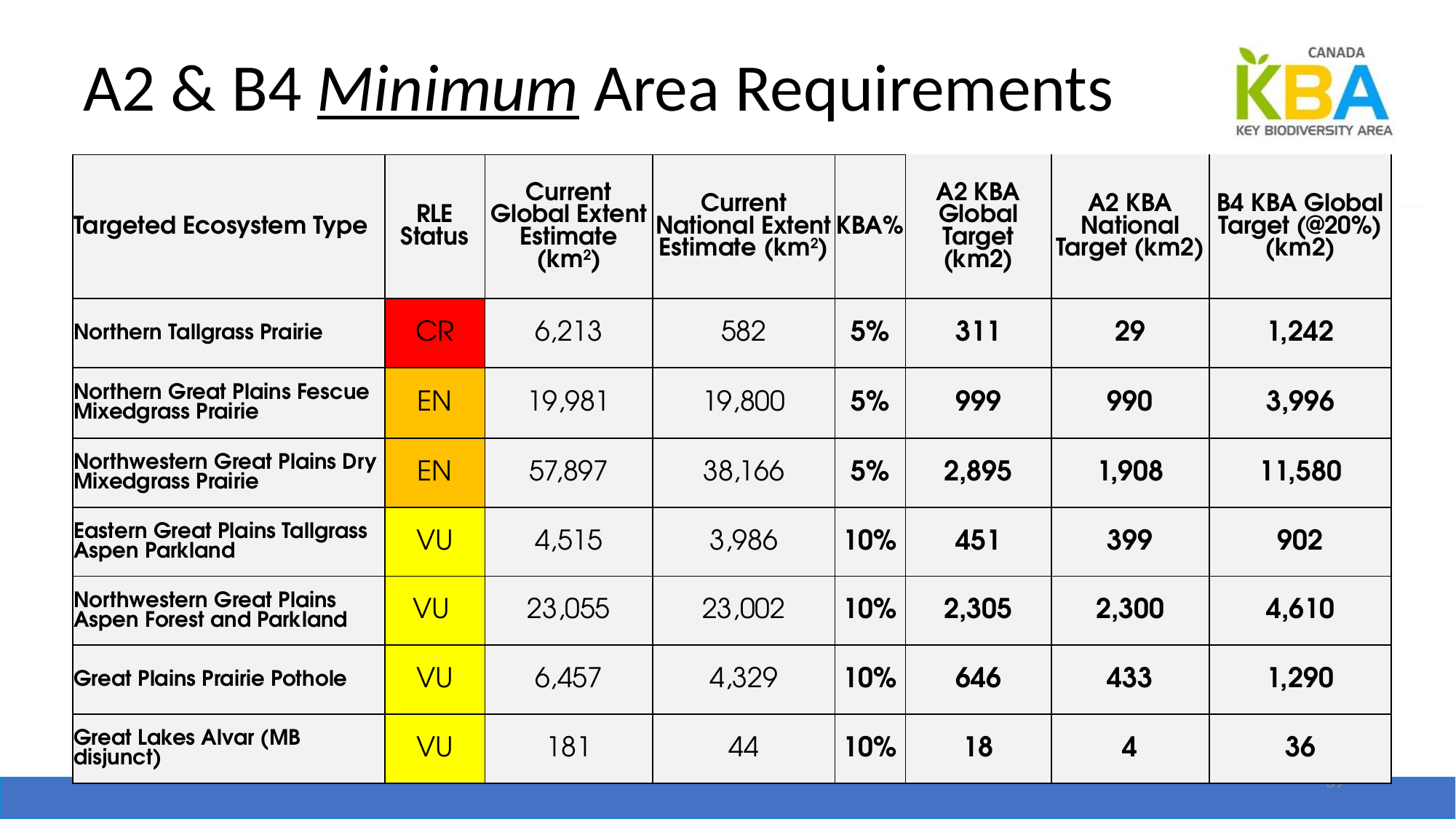

# A2 & B4 Minimum Area Requirements
| Targeted Ecosystem Type | RLE Status | Current Global Extent Estimate (km2) | Current National Extent Estimate (km2) | KBA% | A2 KBA Global Target (km2) | A2 KBA National Target (km2) | B4 KBA Global Target (@20%) (km2) |
| --- | --- | --- | --- | --- | --- | --- | --- |
| Northern Tallgrass Prairie | CR | 6,213 | 582 | 5% | 311 | 29 | 1,242 |
| Northern Great Plains Fescue Mixedgrass Prairie | EN | 19,981 | 19,800 | 5% | 999 | 990 | 3,996 |
| Northwestern Great Plains Dry Mixedgrass Prairie | EN | 57,897 | 38,166 | 5% | 2,895 | 1,908 | 11,580 |
| Eastern Great Plains Tallgrass Aspen Parkland | VU | 4,515 | 3,986 | 10% | 451 | 399 | 902 |
| Northwestern Great Plains Aspen Forest and Parkland | VU | 23,055 | 23,002 | 10% | 2,305 | 2,300 | 4,610 |
| Great Plains Prairie Pothole | VU | 6,457 | 4,329 | 10% | 646 | 433 | 1,290 |
| Great Lakes Alvar (MB disjunct) | VU | 181 | 44 | 10% | 18 | 4 | 36 |
39